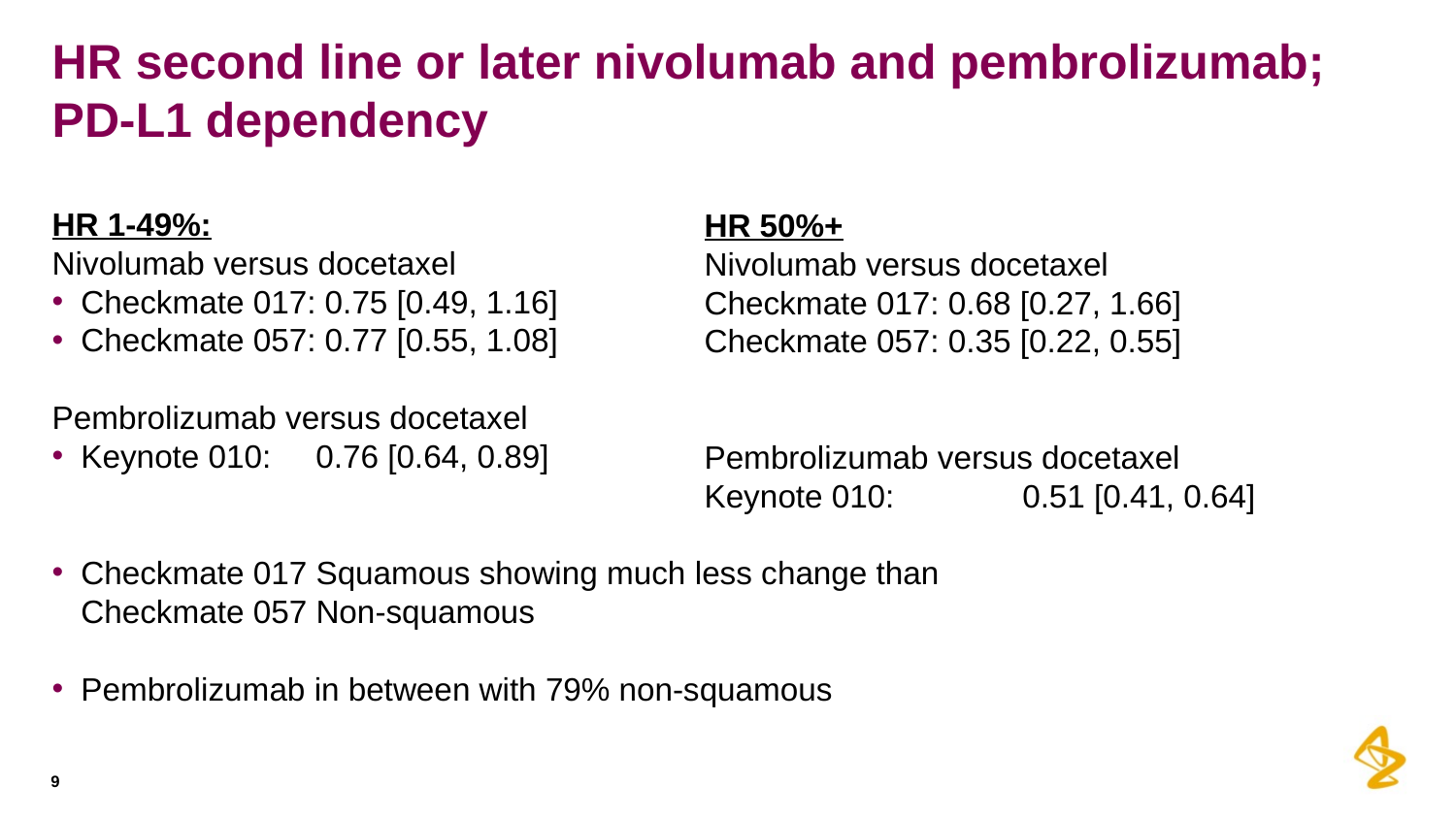

# HR second line or later nivolumab and pembrolizumab; PD-L1 dependency
HR 1-49%:
Nivolumab versus docetaxel
Checkmate 017: 0.75 [0.49, 1.16]
Checkmate 057: 0.77 [0.55, 1.08]

Pembrolizumab versus docetaxel
Keynote 010:     0.76 [0.64, 0.89]

Checkmate 017 Squamous showing much less change than
Checkmate 057 Non-squamous

Pembrolizumab in between with 79% non-squamous
HR 50%+
Nivolumab versus docetaxel
Checkmate 017: 0.68 [0.27, 1.66]
Checkmate 057: 0.35 [0.22, 0.55]

Pembrolizumab versus docetaxel
Keynote 010: 	   0.51 [0.41, 0.64]
9